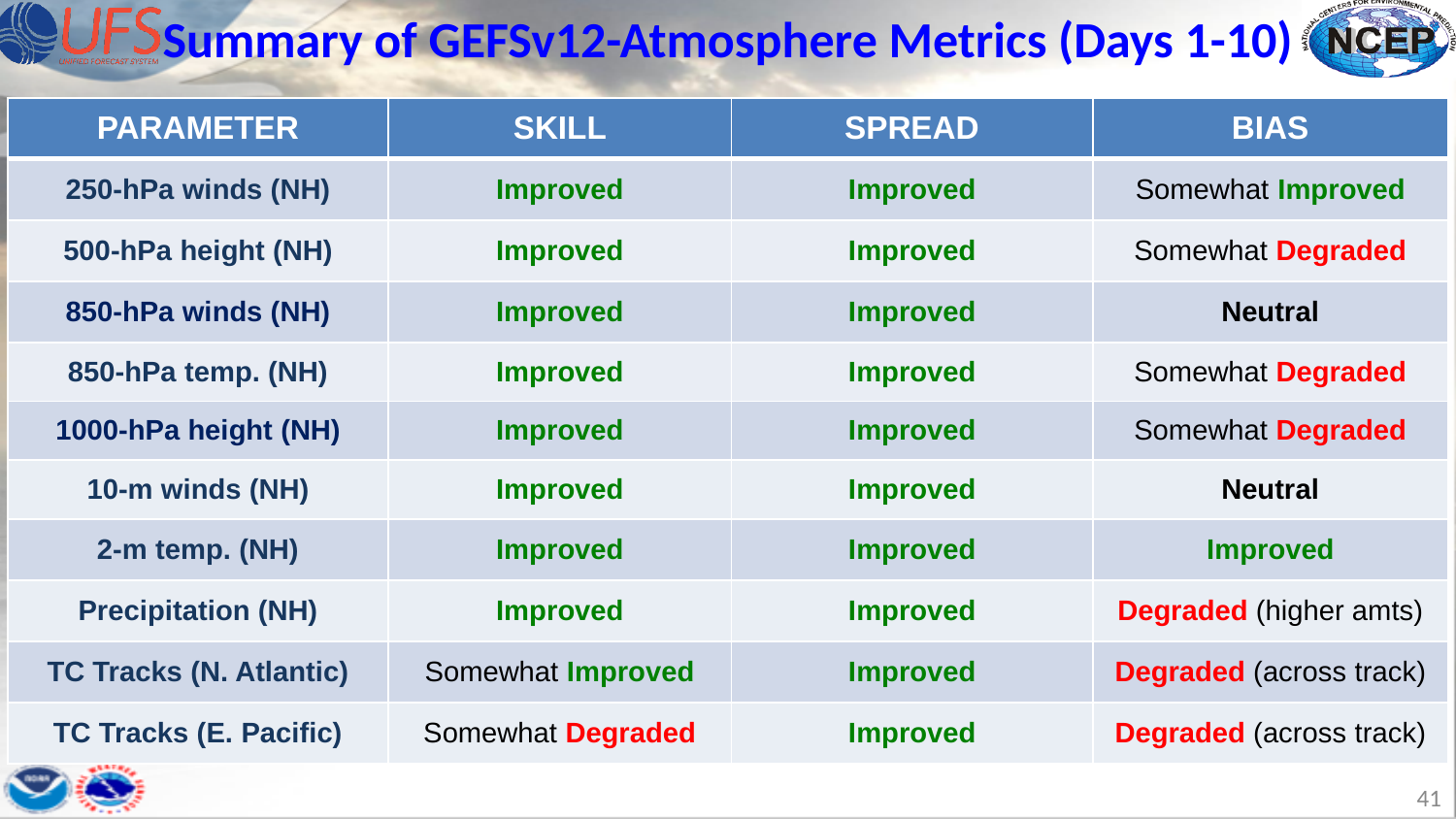

Summary of GEFSv12-Atmosphere Metrics (Days 1-10)
| PARAMETER | SKILL | SPREAD | BIAS |
| --- | --- | --- | --- |
| 250-hPa winds (NH) | Improved | Improved | Somewhat Improved |
| 500-hPa height (NH) | Improved | Improved | Somewhat Degraded |
| 850-hPa winds (NH) | Improved | Improved | Neutral |
| 850-hPa temp. (NH) | Improved | Improved | Somewhat Degraded |
| 1000-hPa height (NH) | Improved | Improved | Somewhat Degraded |
| 10-m winds (NH) | Improved | Improved | Neutral |
| 2-m temp. (NH) | Improved | Improved | Improved |
| Precipitation (NH) | Improved | Improved | Degraded (higher amts) |
| TC Tracks (N. Atlantic) | Somewhat Improved | Improved | Degraded (across track) |
| TC Tracks (E. Pacific) | Somewhat Degraded | Improved | Degraded (across track) |
41